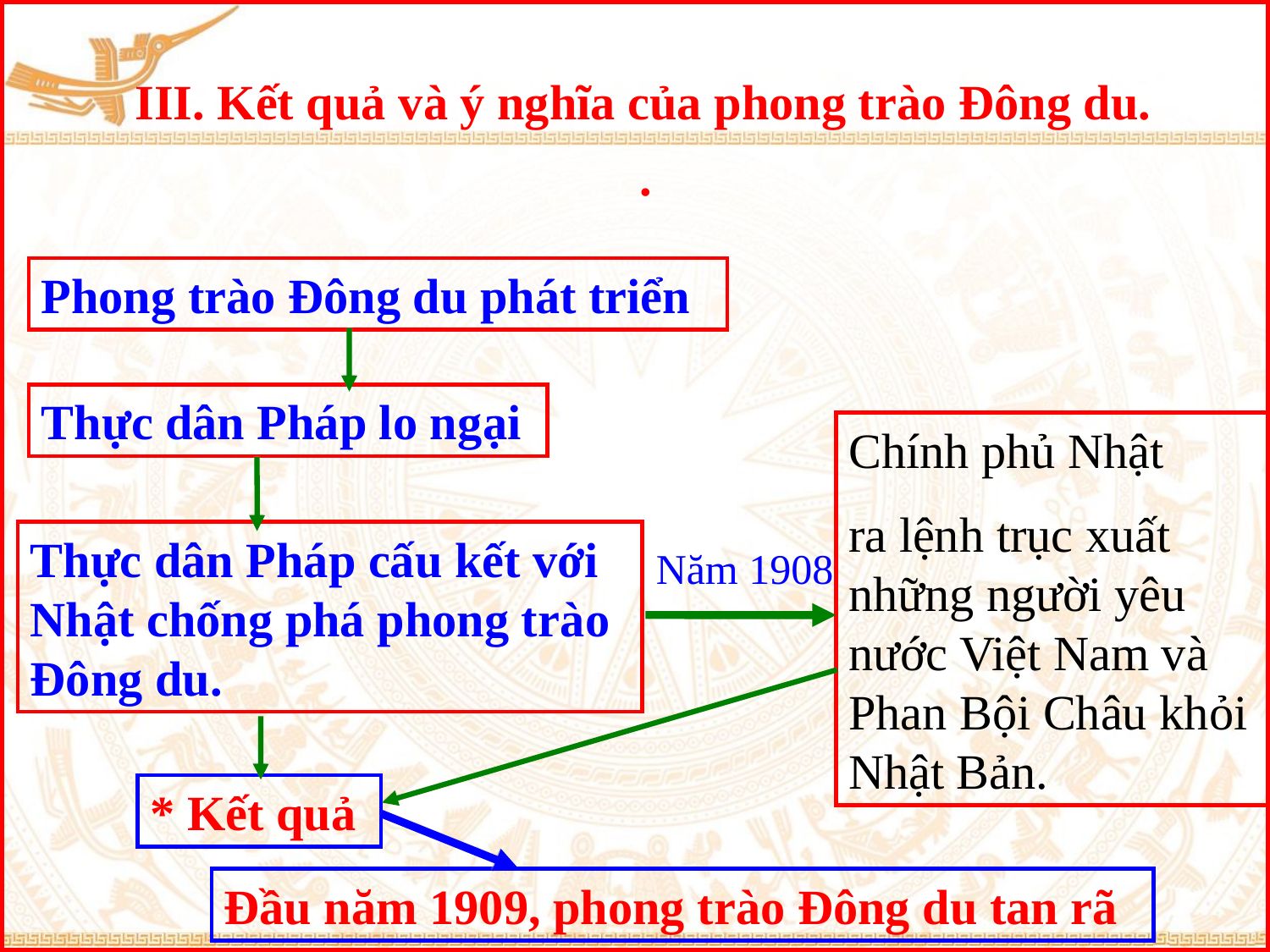

III. Kết quả và ý nghĩa của phong trào Đông du.
.
Phong trào Đông du phát triển

Thực dân Pháp lo ngại
Chính phủ Nhật
ra lệnh trục xuất những người yêu nước Việt Nam và Phan Bội Châu khỏi Nhật Bản.

Thực dân Pháp cấu kết với Nhật chống phá phong trào Đông du.
Năm 1908

* Kết quả

Đầu năm 1909, phong trào Đông du tan rã